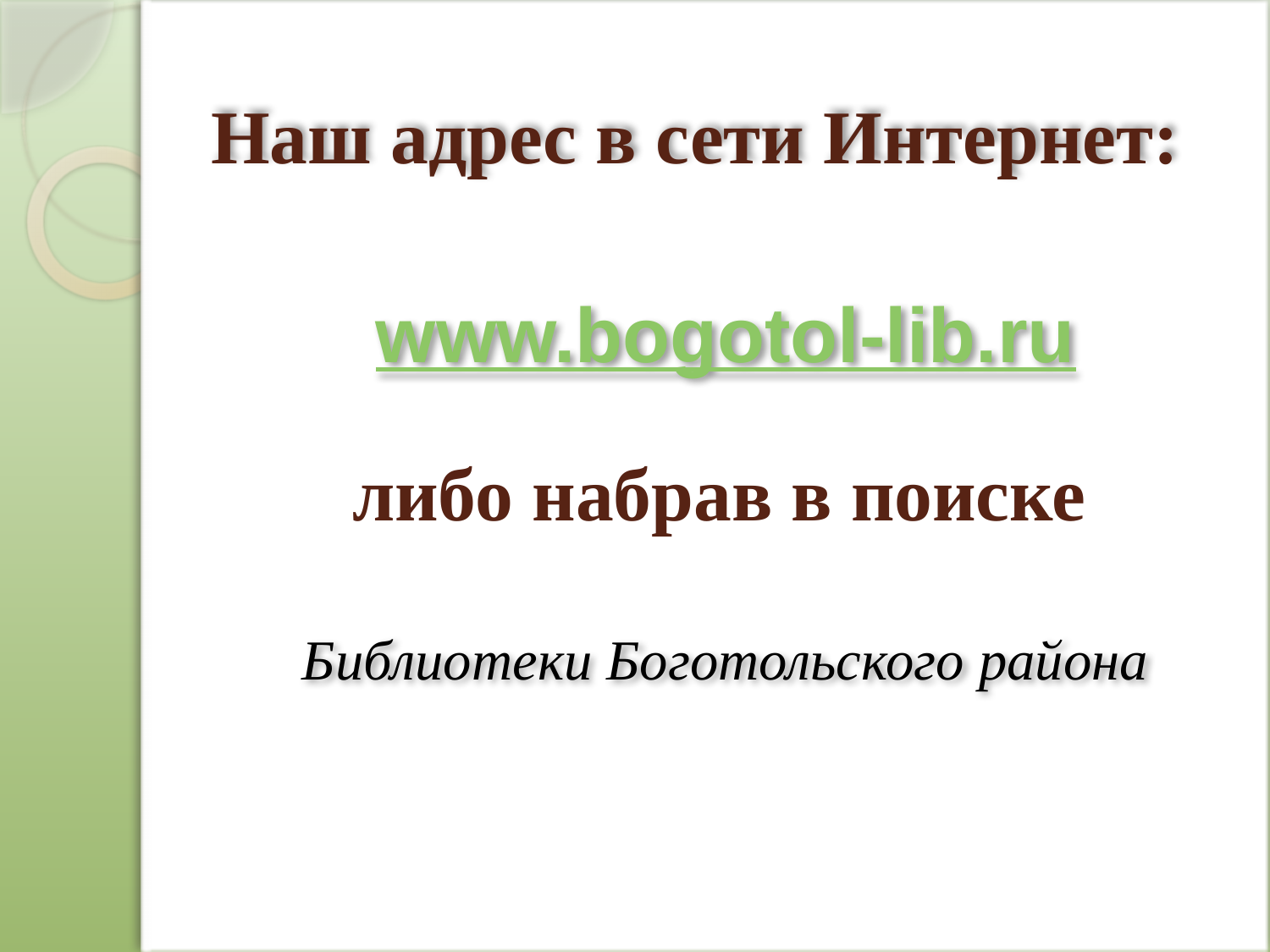

Наш адрес в сети Интернет:

www.bogotol-lib.ru

Библиотеки Боготольского района
либо набрав в поиске